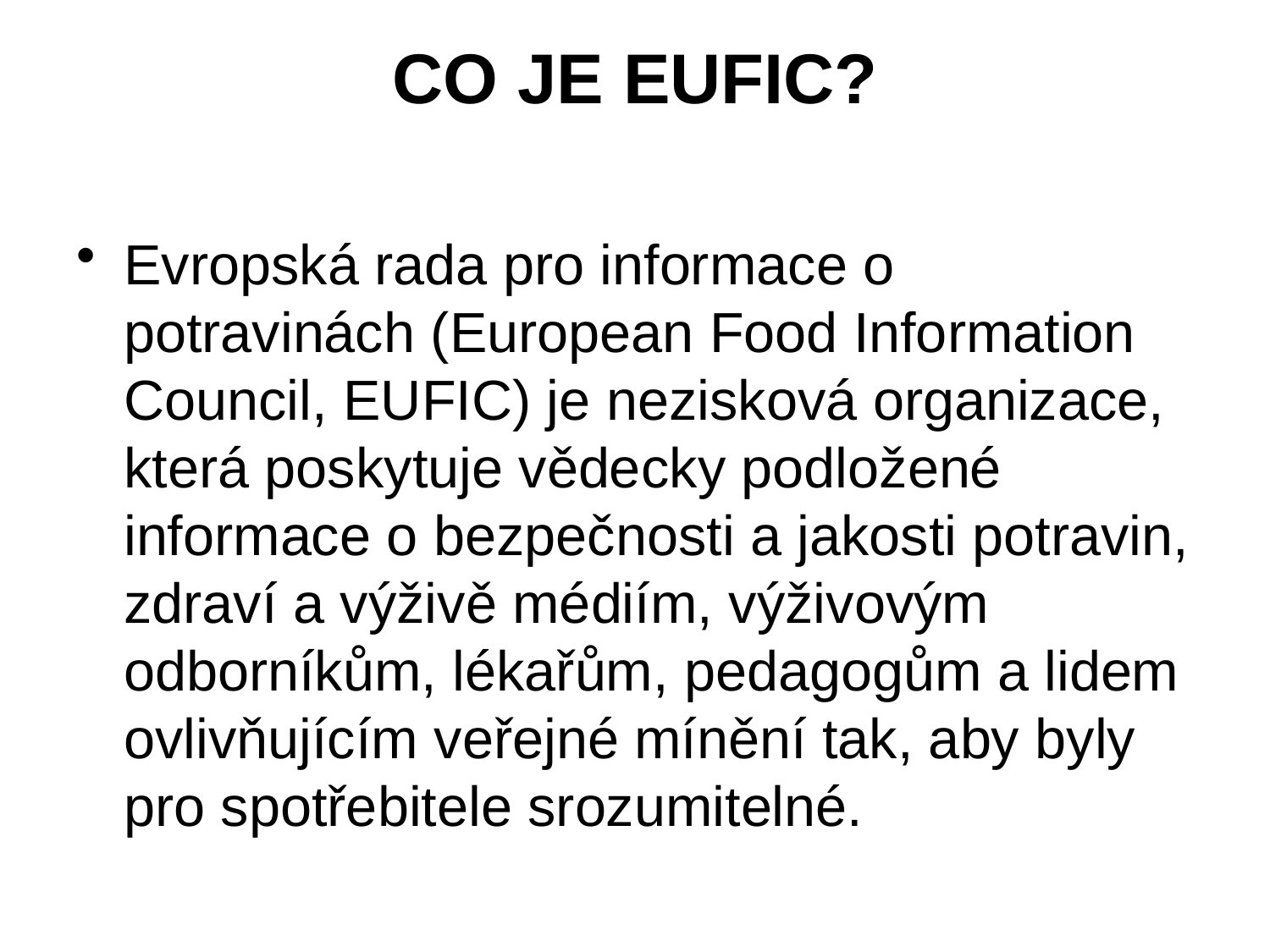

# CO JE EUFIC?
Evropská rada pro informace o potravinách (European Food Information Council, EUFIC) je nezisková organizace, která poskytuje vědecky podložené informace o bezpečnosti a jakosti potravin, zdraví a výživě médiím, výživovým odborníkům, lékařům, pedagogům a lidem ovlivňujícím veřejné mínění tak, aby byly pro spotřebitele srozumitelné.